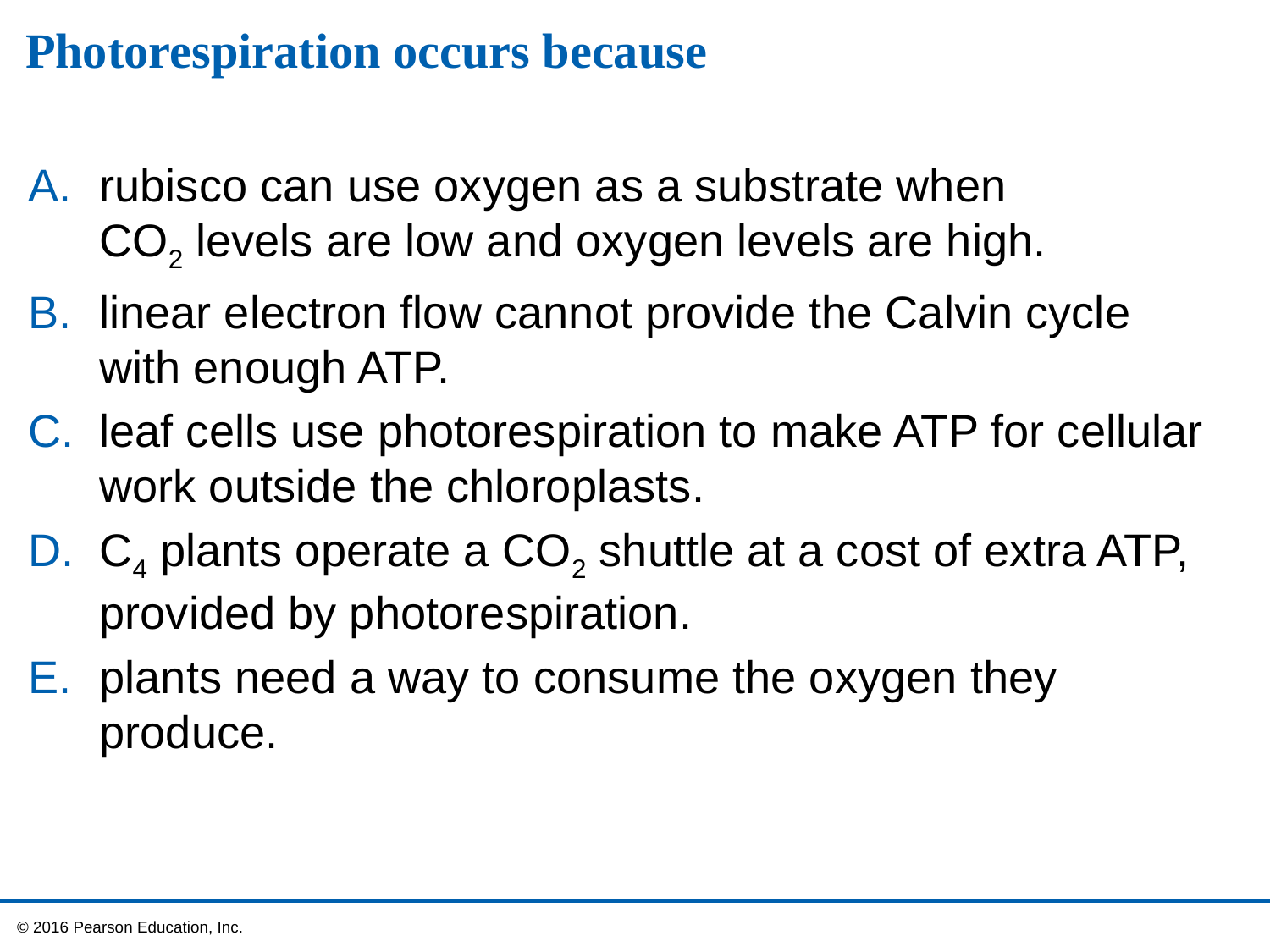

# Photorespiration occurs because
rubisco can use oxygen as a substrate when
CO2 levels are low and oxygen levels are high.
linear electron flow cannot provide the Calvin cycle with enough ATP.
leaf cells use photorespiration to make ATP for cellular work outside the chloroplasts.
C4 plants operate a CO2 shuttle at a cost of extra ATP, provided by photorespiration.
plants need a way to consume the oxygen they produce.
 © 2016 Pearson Education, Inc.